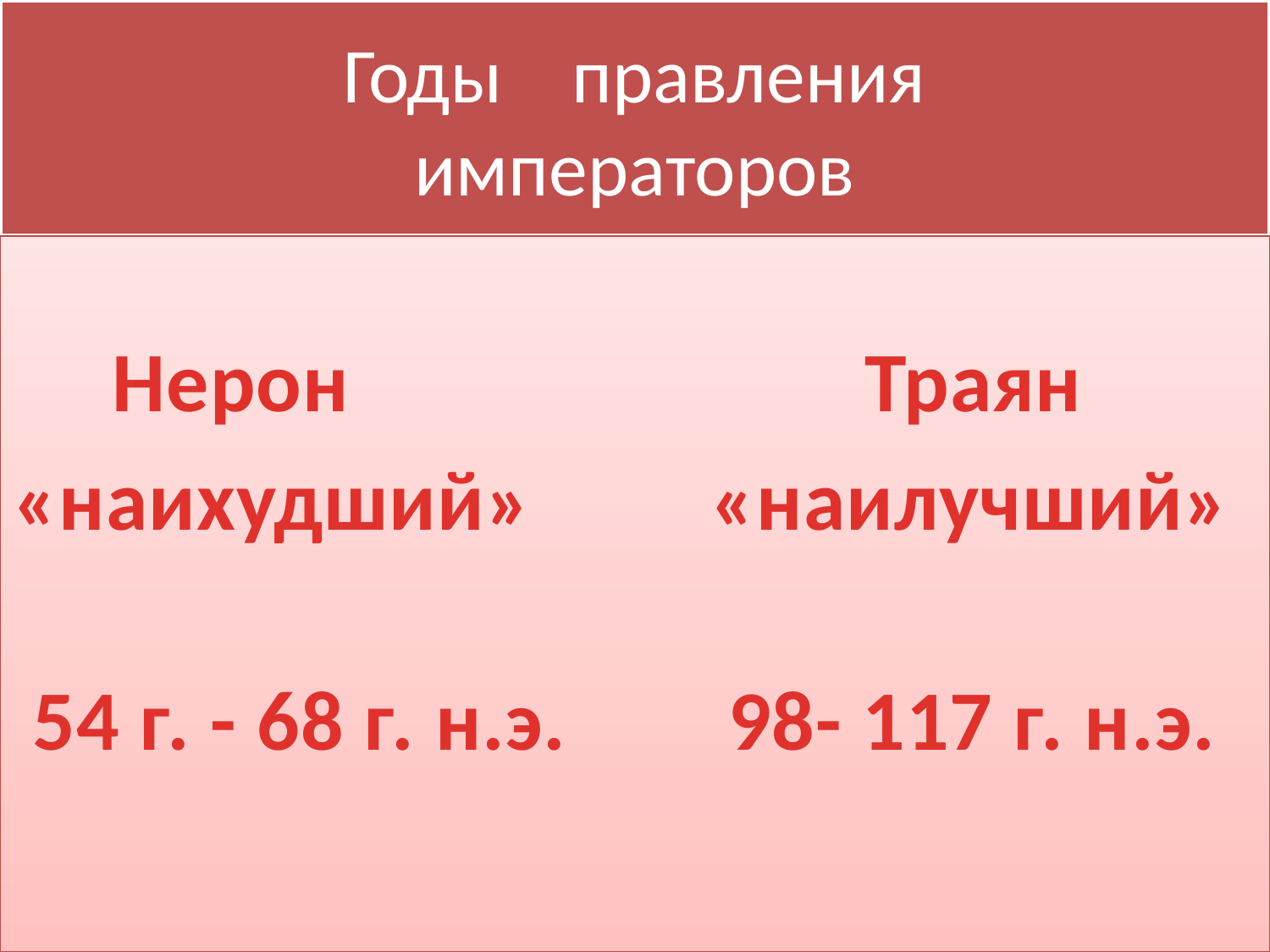

# Годы    правления императоров

     Нерон                          Траян
«наихудший»         «наилучший»
 54 г. - 68 г. н.э.        98- 117 г. н.э.